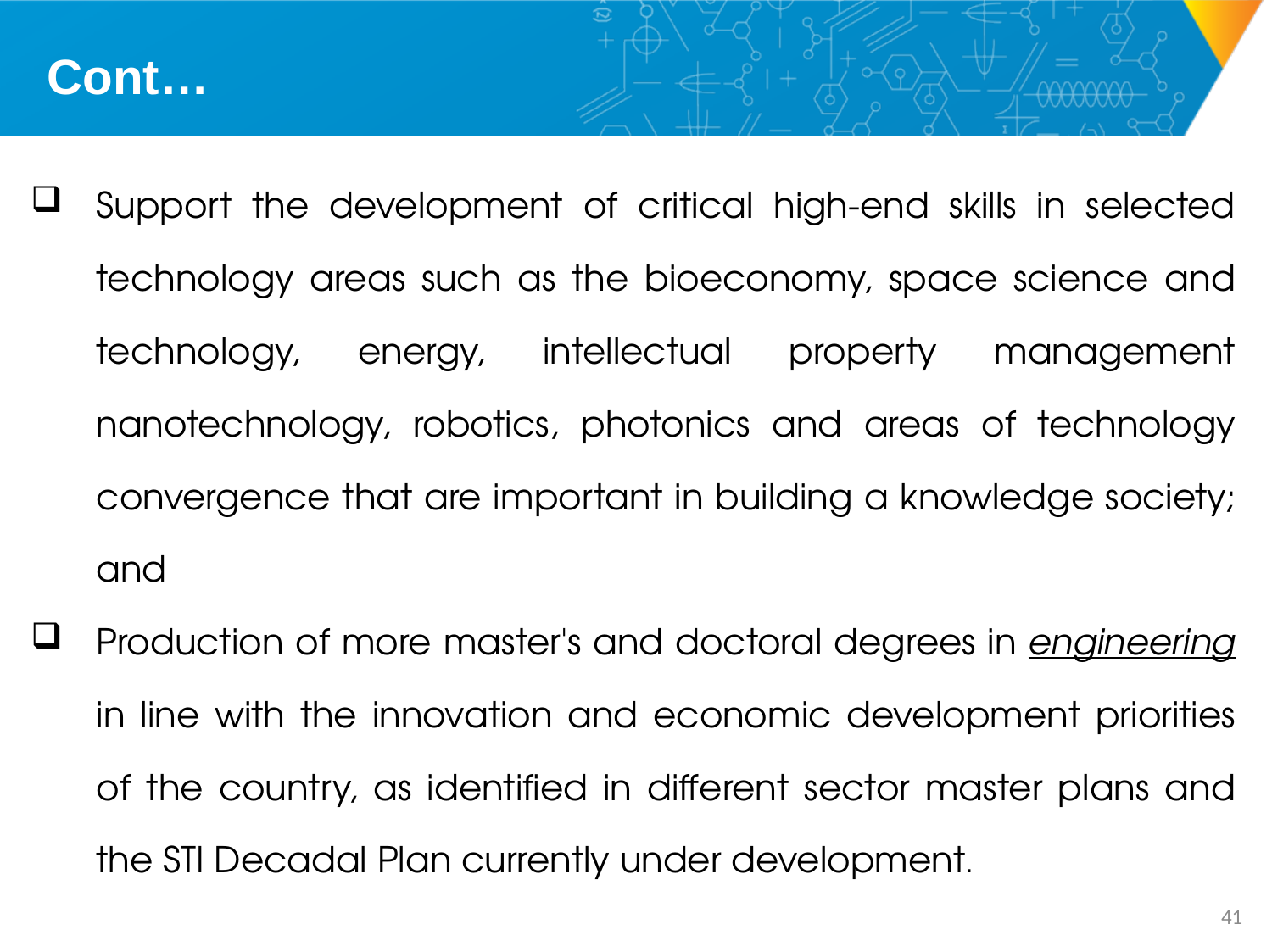

# Cont…
Support the development of critical high-end skills in selected technology areas such as the bioeconomy, space science and technology, energy, intellectual property management nanotechnology, robotics, photonics and areas of technology convergence that are important in building a knowledge society; and
Production of more master's and doctoral degrees in engineering in line with the innovation and economic development priorities of the country, as identified in different sector master plans and the STI Decadal Plan currently under development.
41